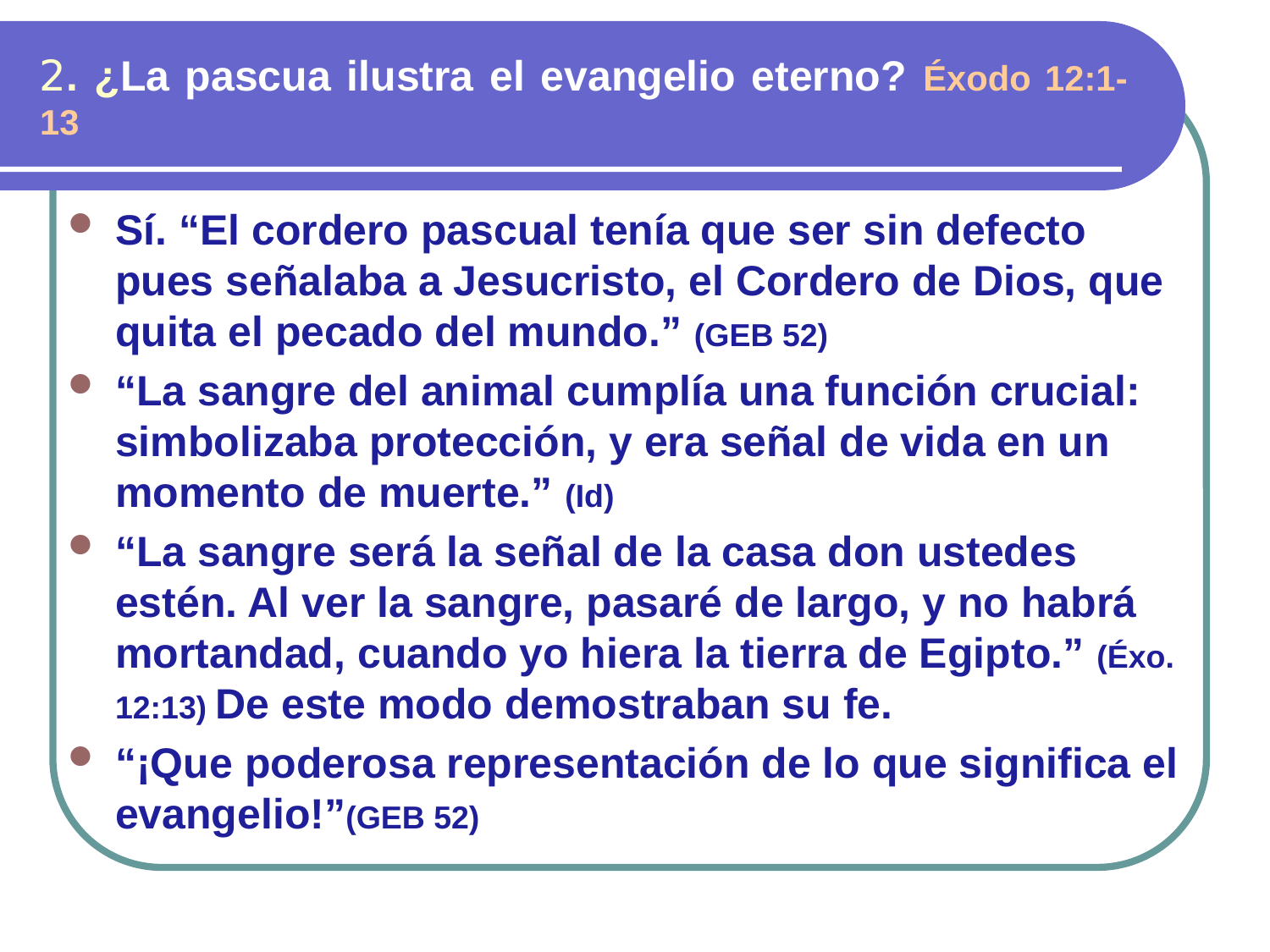

# 2. ¿La pascua ilustra el evangelio eterno? Éxodo 12:1- 13
Sí. “El cordero pascual tenía que ser sin defecto pues señalaba a Jesucristo, el Cordero de Dios, que quita el pecado del mundo.” (GEB 52)
“La sangre del animal cumplía una función crucial: simbolizaba protección, y era señal de vida en un momento de muerte.” (Id)
“La sangre será la señal de la casa don ustedes estén. Al ver la sangre, pasaré de largo, y no habrá mortandad, cuando yo hiera la tierra de Egipto.” (Éxo. 12:13) De este modo demostraban su fe.
“¡Que poderosa representación de lo que significa el evangelio!”(GEB 52)